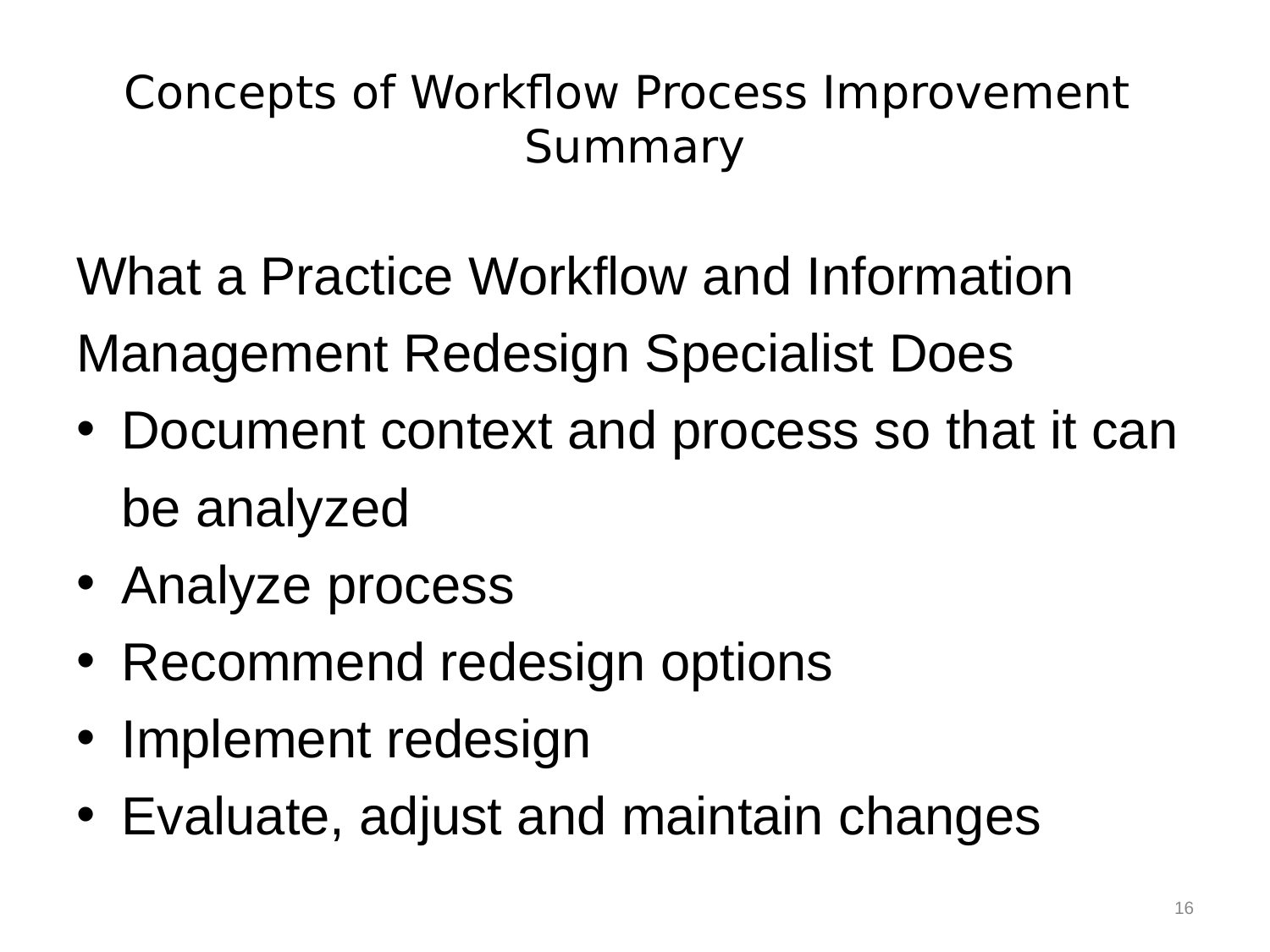

# Concepts of Workflow Process Improvement Summary
What a Practice Workflow and Information Management Redesign Specialist Does
Document context and process so that it can be analyzed
Analyze process
Recommend redesign options
Implement redesign
Evaluate, adjust and maintain changes

16